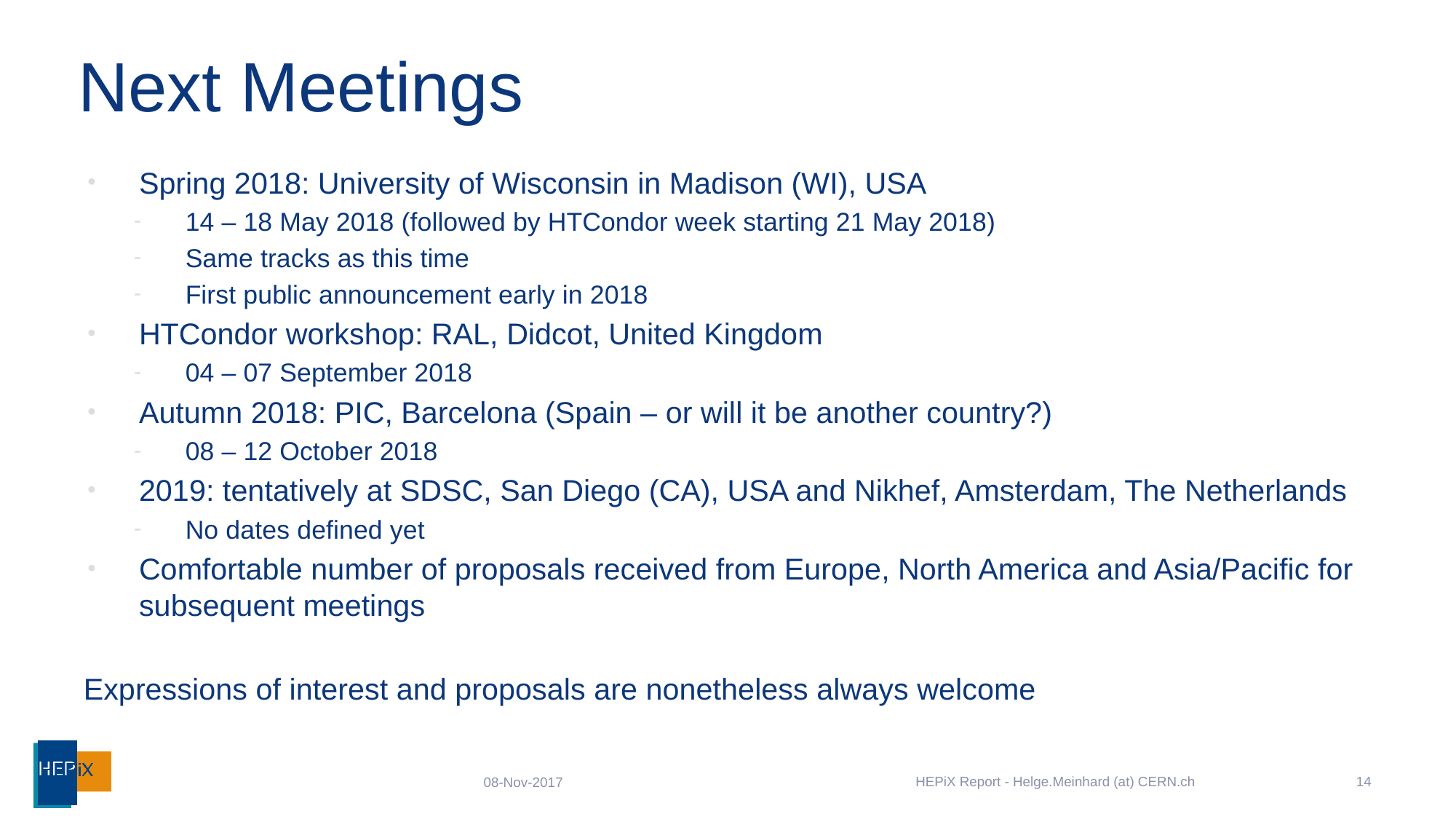

# Next Meetings
Spring 2018: University of Wisconsin in Madison (WI), USA
14 – 18 May 2018 (followed by HTCondor week starting 21 May 2018)
Same tracks as this time
First public announcement early in 2018
HTCondor workshop: RAL, Didcot, United Kingdom
04 – 07 September 2018
Autumn 2018: PIC, Barcelona (Spain – or will it be another country?)
08 – 12 October 2018
2019: tentatively at SDSC, San Diego (CA), USA and Nikhef, Amsterdam, The Netherlands
No dates defined yet
Comfortable number of proposals received from Europe, North America and Asia/Pacific for subsequent meetings

Expressions of interest and proposals are nonetheless always welcome
HEPiX Report - Helge.Meinhard (at) CERN.ch
14
08-Nov-2017